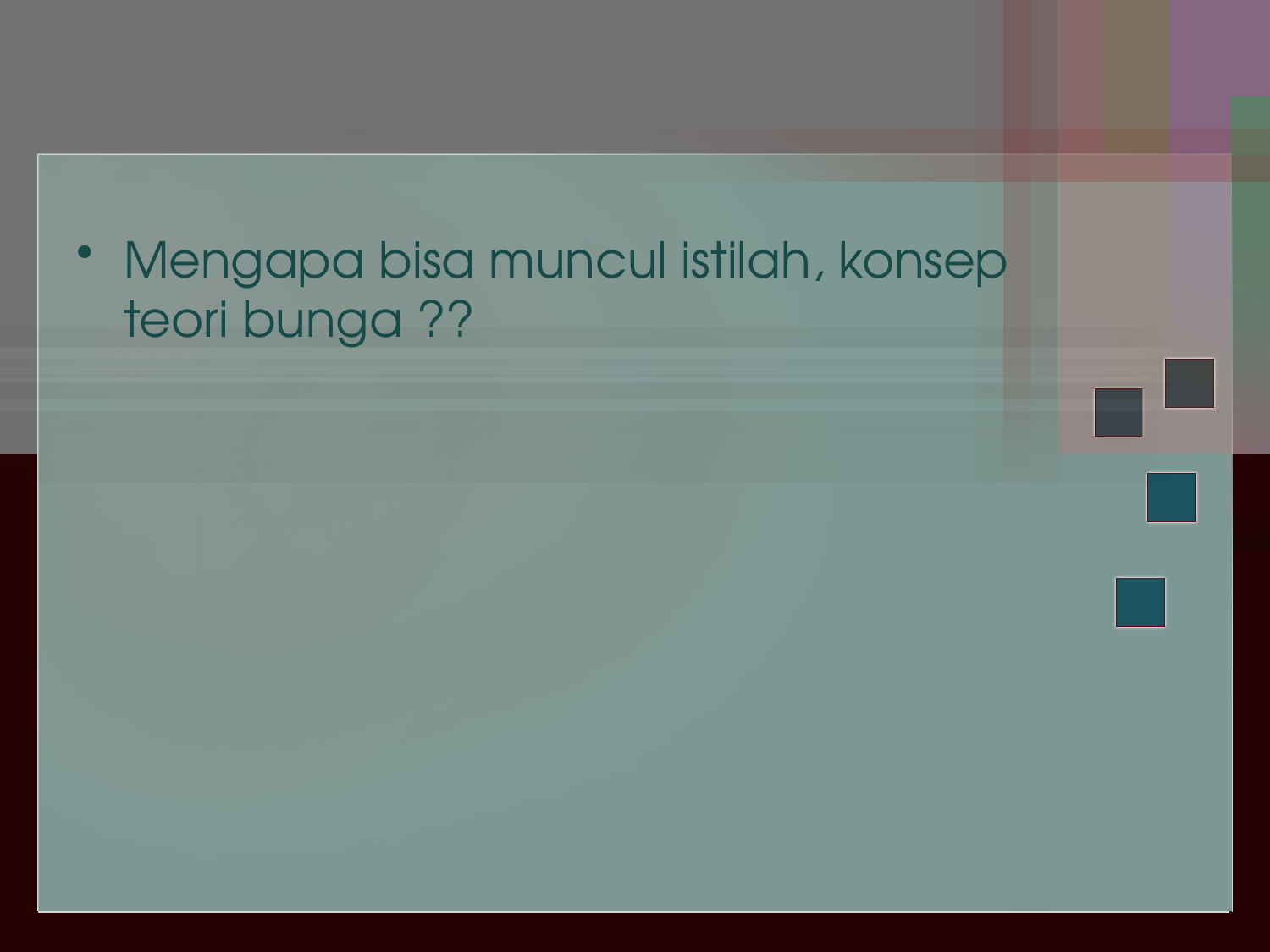

#
Mengapa bisa muncul istilah, konsep teori bunga ??